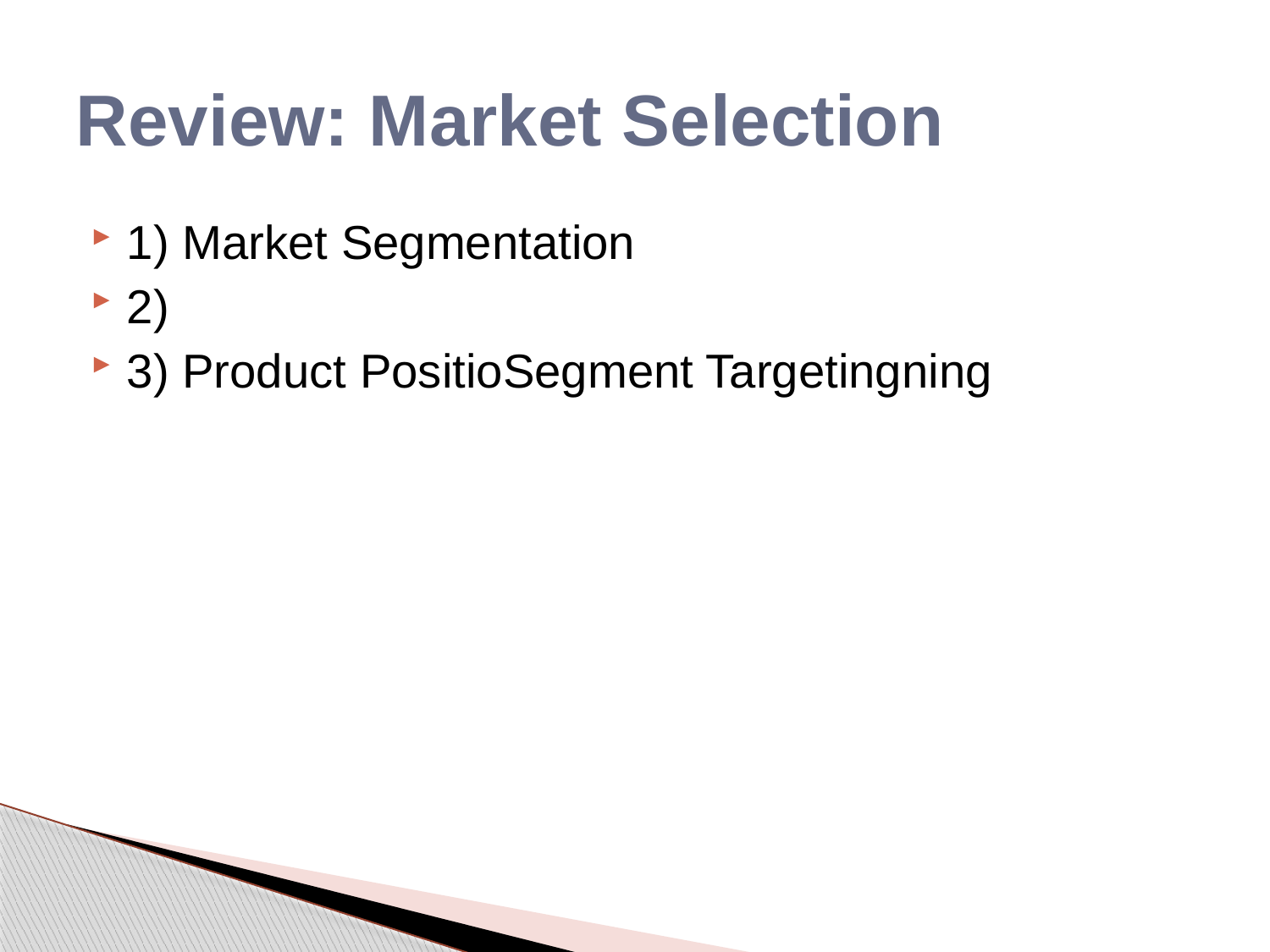

# Review: Market Selection
1) Market Segmentation
2)
3) Product PositioSegment Targetingning